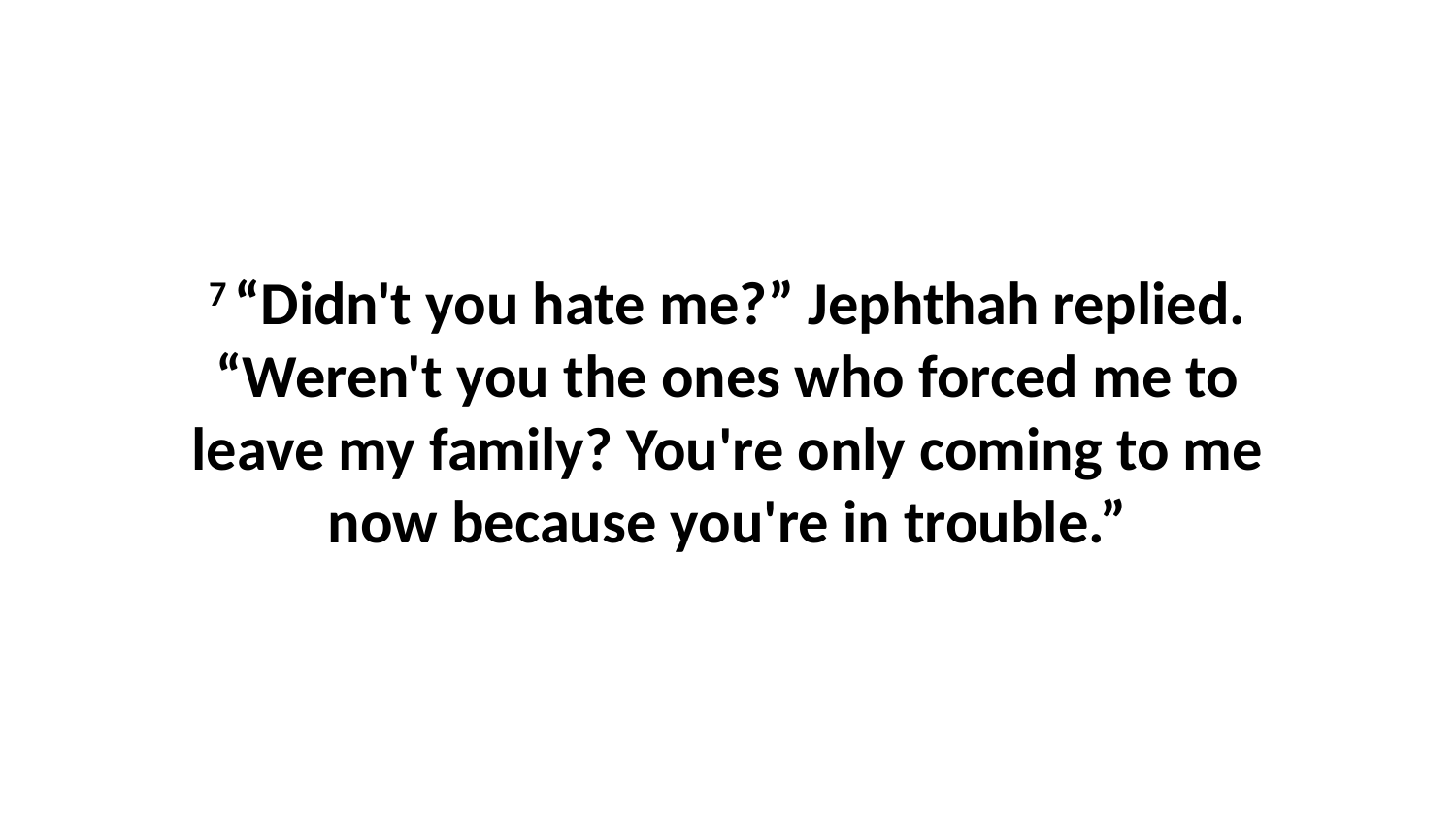

7 “Didn't you hate me?” Jephthah replied. “Weren't you the ones who forced me to leave my family? You're only coming to me now because you're in trouble.”